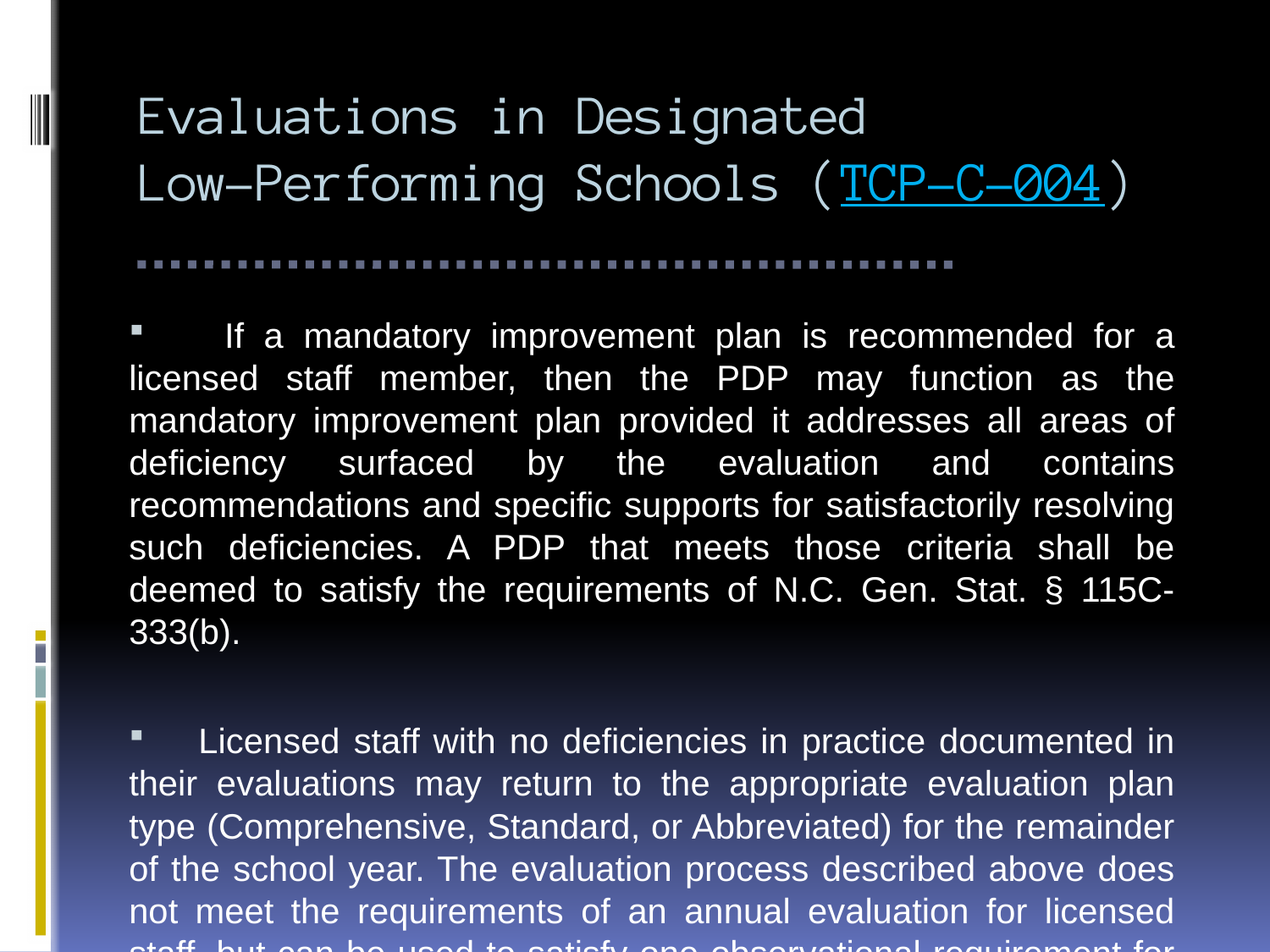

# Evaluations in Designated Low-Performing Schools (TCP-C-004)
    If a mandatory improvement plan is recommended for a licensed staff member, then the PDP may function as the mandatory improvement plan provided it addresses all areas of deficiency surfaced by the evaluation and contains recommendations and specific supports for satisfactorily resolving such deficiencies. A PDP that meets those criteria shall be deemed to satisfy the requirements of N.C. Gen. Stat. § 115C-333(b).

    Licensed staff with no deficiencies in practice documented in their evaluations may return to the appropriate evaluation plan type (Comprehensive, Standard, or Abbreviated) for the remainder of the school year. The evaluation process described above does not meet the requirements of an annual evaluation for licensed staff, but can be used to satisfy one observational requirement for an annual evaluation.